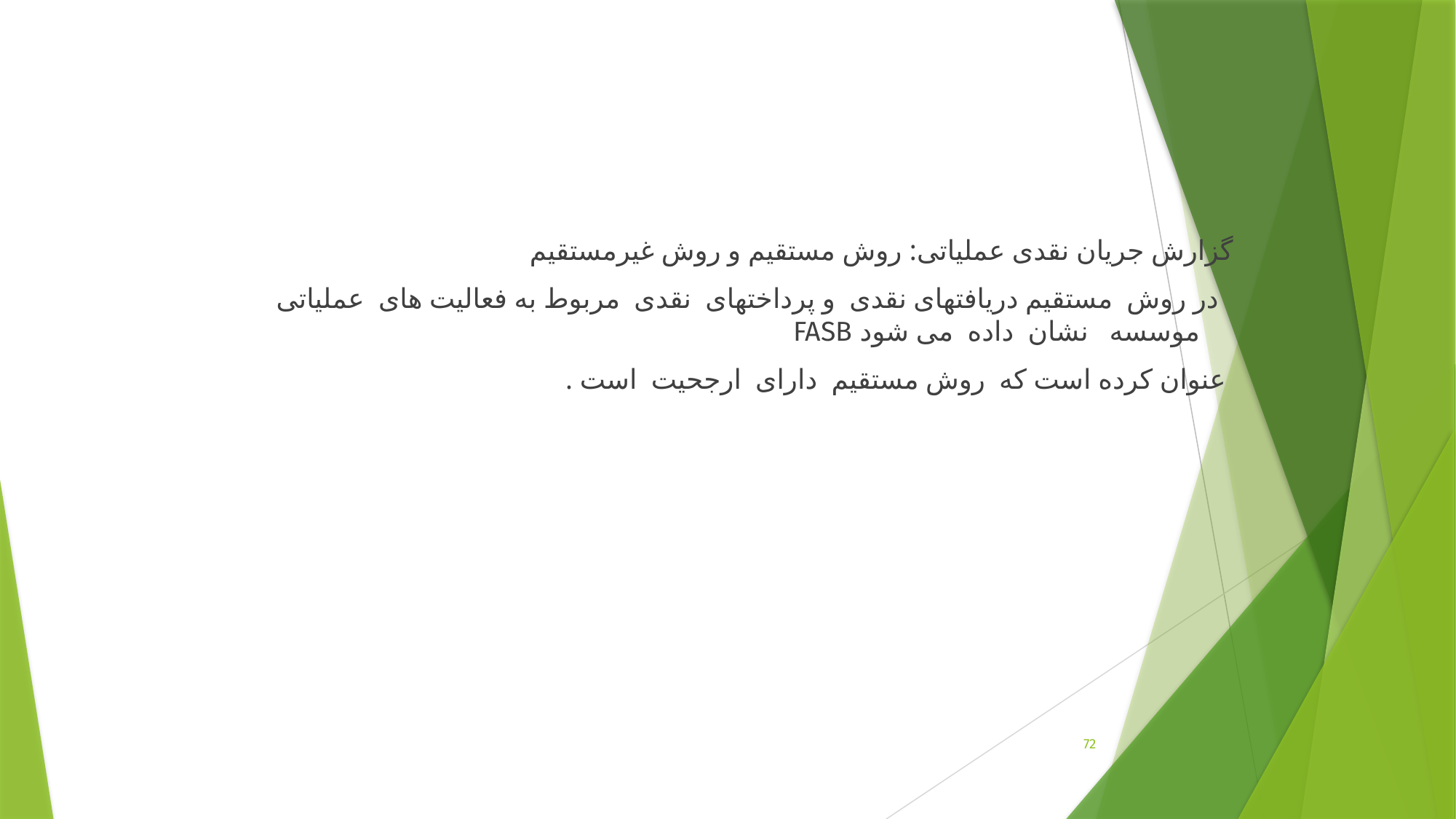

گزارش جریان نقدی عملیاتی: روش مستقیم و روش غيرمستقيم
   در روش  مستقیم دریافتهای نقدی  و پرداختهای  نقدی  مربوط به فعاليت های  عملياتی موسسه   نشان  داده  می شود FASB
  عنوان كرده است كه  روش مستقیم  دارای  ارجحيت  است .
72